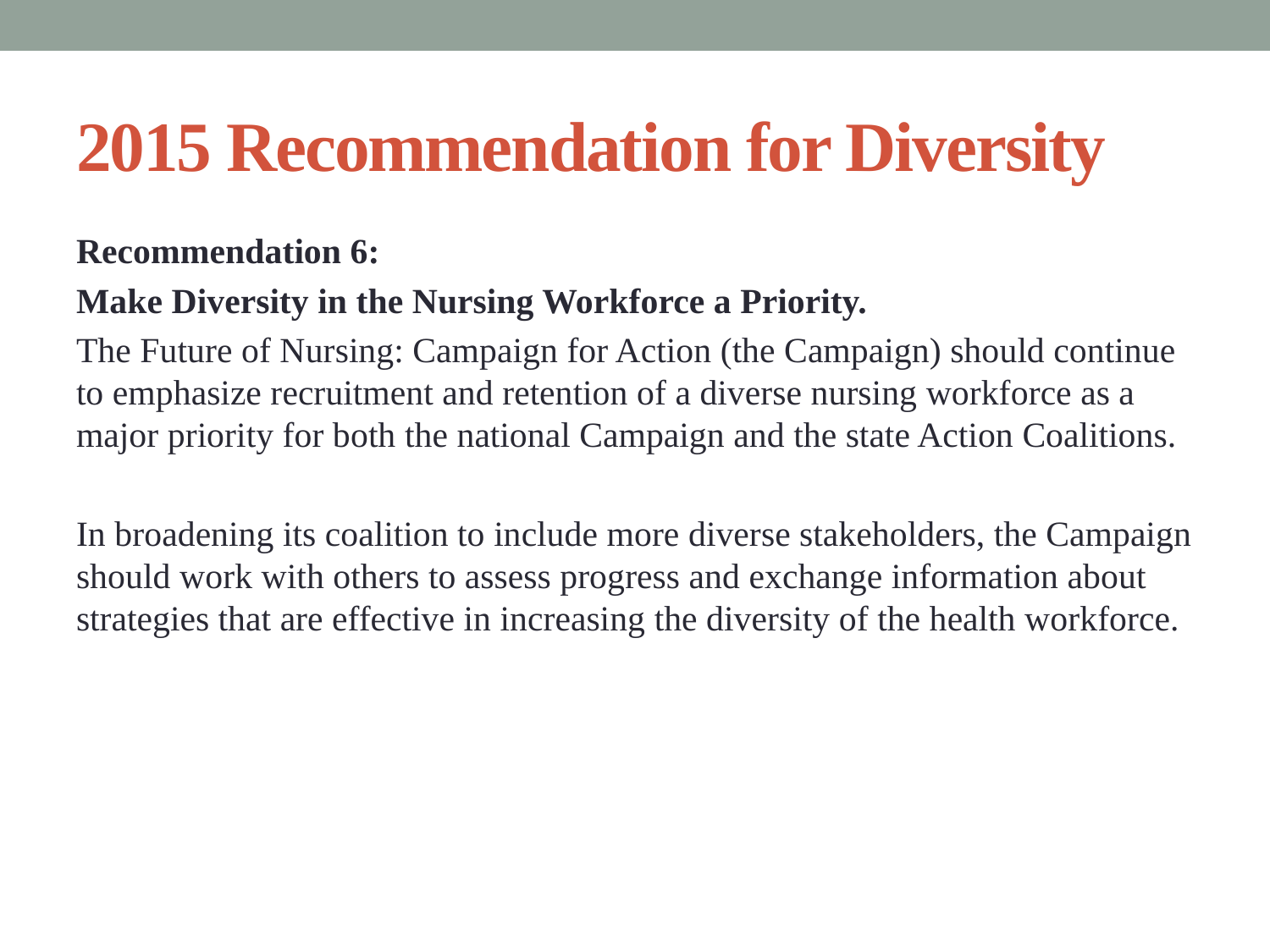

# 2015 Recommendation for Diversity
Recommendation 6:
Make Diversity in the Nursing Workforce a Priority.
The Future of Nursing: Campaign for Action (the Campaign) should continue to emphasize recruitment and retention of a diverse nursing workforce as a major priority for both the national Campaign and the state Action Coalitions.

In broadening its coalition to include more diverse stakeholders, the Campaign should work with others to assess progress and exchange information about strategies that are effective in increasing the diversity of the health workforce.